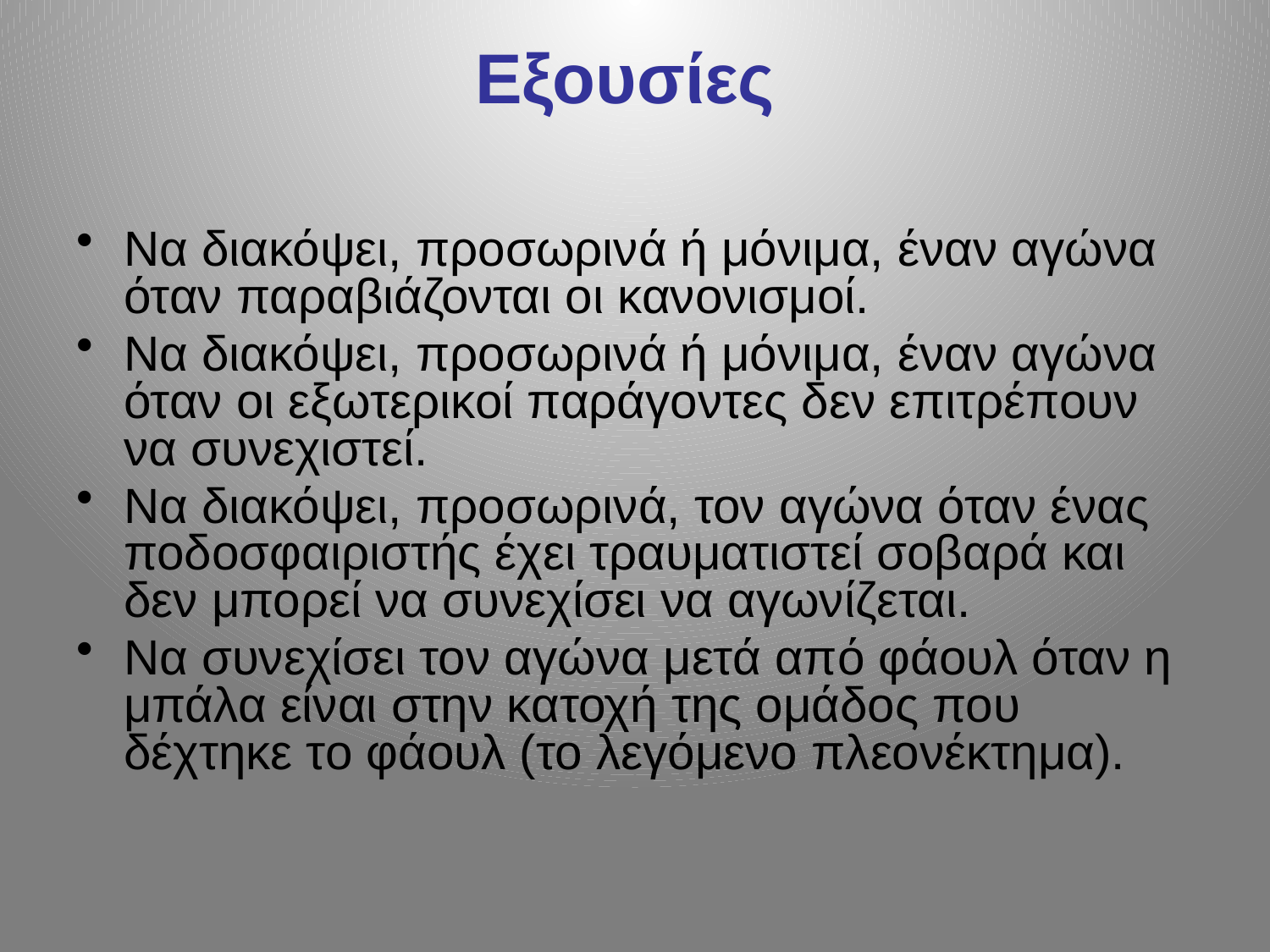

# Εξουσίες
Να διακόψει, προσωρινά ή μόνιμα, έναν αγώνα όταν παραβιάζονται οι κανονισμοί.
Να διακόψει, προσωρινά ή μόνιμα, έναν αγώνα όταν οι εξωτερικοί παράγοντες δεν επιτρέπουν να συνεχιστεί.
Να διακόψει, προσωρινά, τον αγώνα όταν ένας ποδοσφαιριστής έχει τραυματιστεί σοβαρά και δεν μπορεί να συνεχίσει να αγωνίζεται.
Να συνεχίσει τον αγώνα μετά από φάουλ όταν η μπάλα είναι στην κατοχή της ομάδος που δέχτηκε το φάουλ (το λεγόμενο πλεονέκτημα).